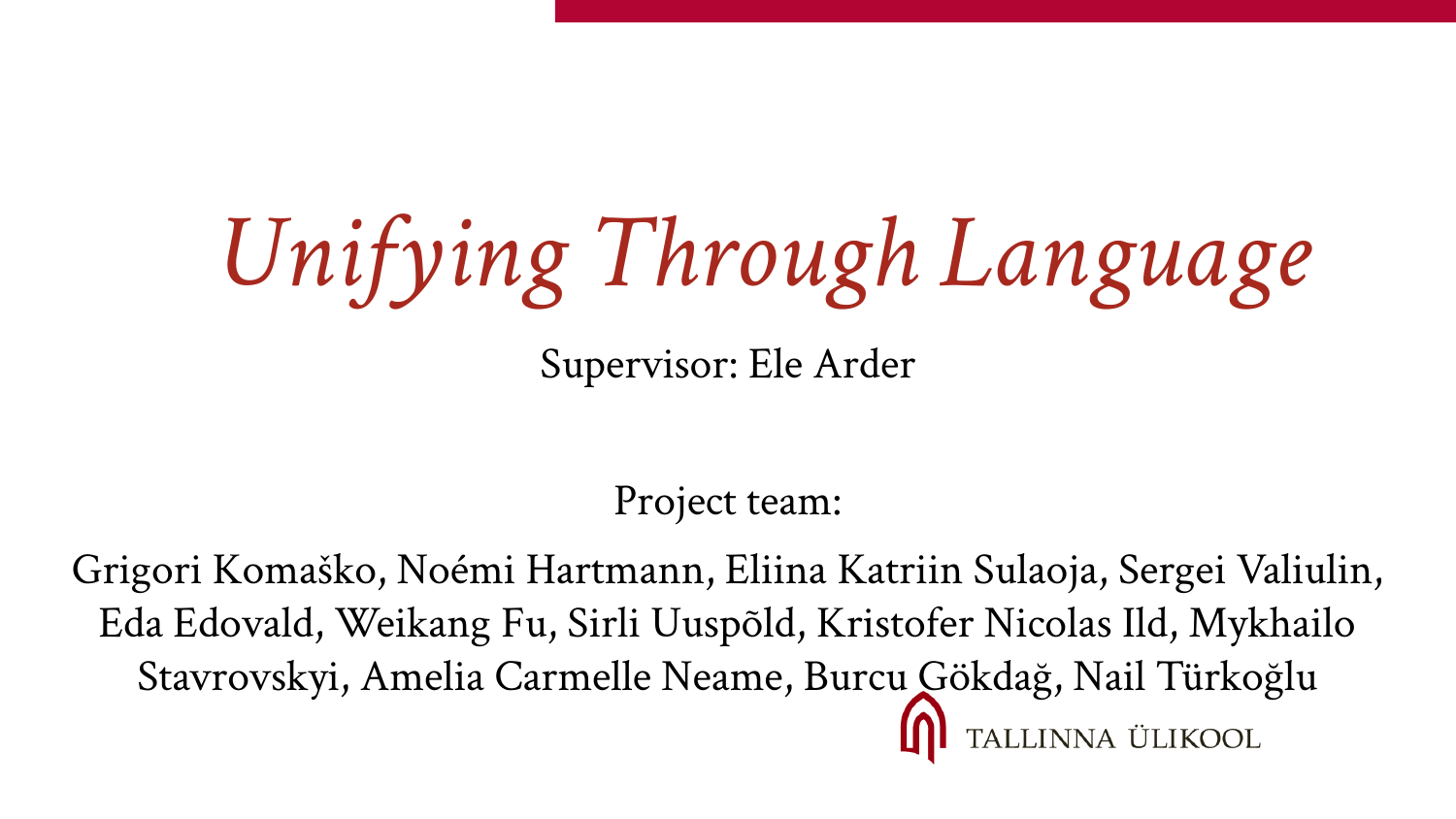

# Unifying Through Language
Supervisor: Ele Arder

Project team:
Grigori Komaško, Noémi Hartmann, Eliina Katriin Sulaoja, Sergei Valiulin, Eda Edovald, Weikang Fu, Sirli Uuspõld, Kristofer Nicolas Ild, Mykhailo Stavrovskyi, Amelia Carmelle Neame, Burcu Gökdağ, Nail Türkoğlu